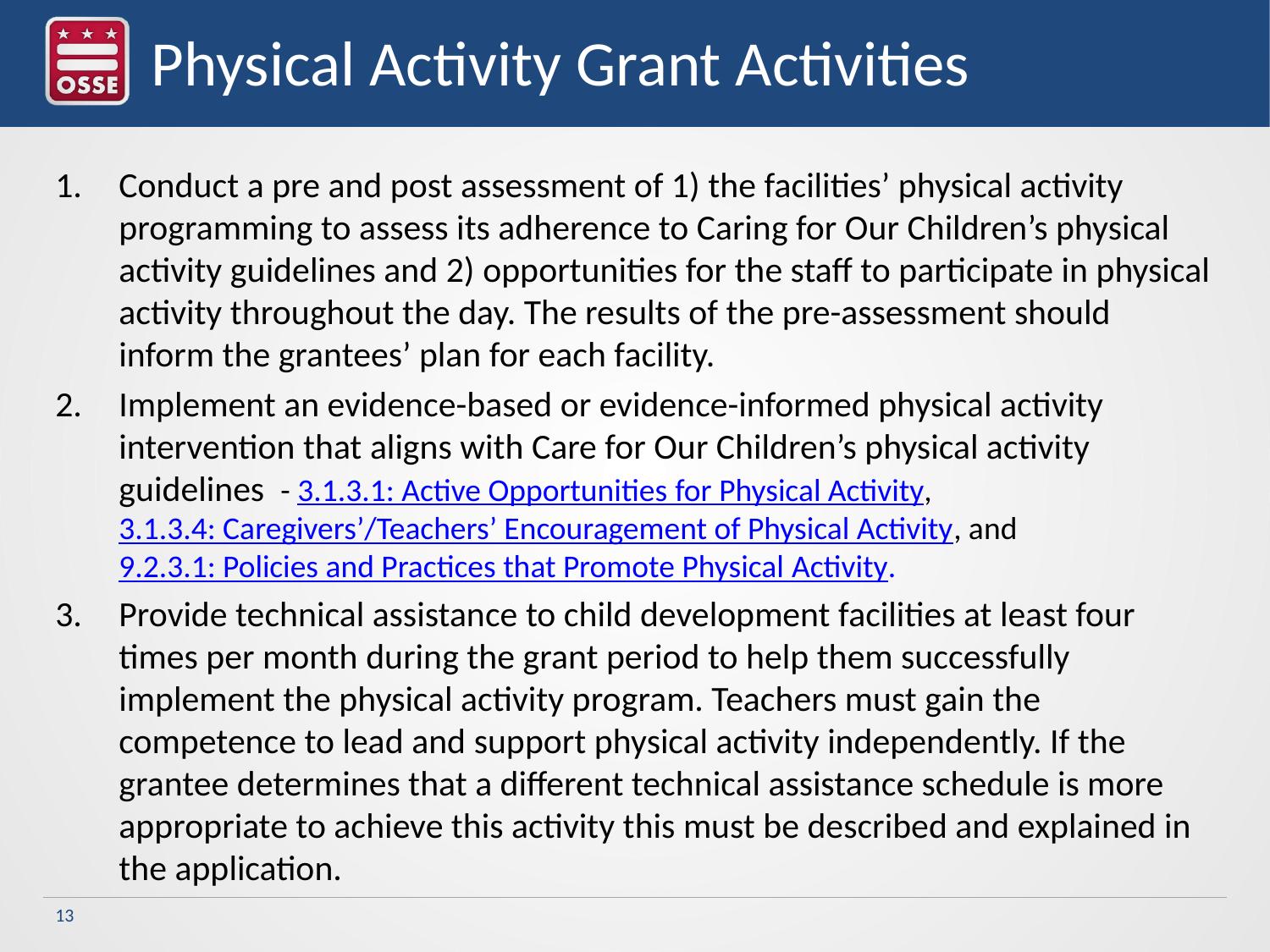

# Physical Activity Grant Activities
Conduct a pre and post assessment of 1) the facilities’ physical activity programming to assess its adherence to Caring for Our Children’s physical activity guidelines and 2) opportunities for the staff to participate in physical activity throughout the day. The results of the pre-assessment should inform the grantees’ plan for each facility.
Implement an evidence-based or evidence-informed physical activity intervention that aligns with Care for Our Children’s physical activity guidelines  - 3.1.3.1: Active Opportunities for Physical Activity, 3.1.3.4: Caregivers’/Teachers’ Encouragement of Physical Activity, and 9.2.3.1: Policies and Practices that Promote Physical Activity.
Provide technical assistance to child development facilities at least four times per month during the grant period to help them successfully implement the physical activity program. Teachers must gain the competence to lead and support physical activity independently. If the grantee determines that a different technical assistance schedule is more appropriate to achieve this activity this must be described and explained in the application.

13